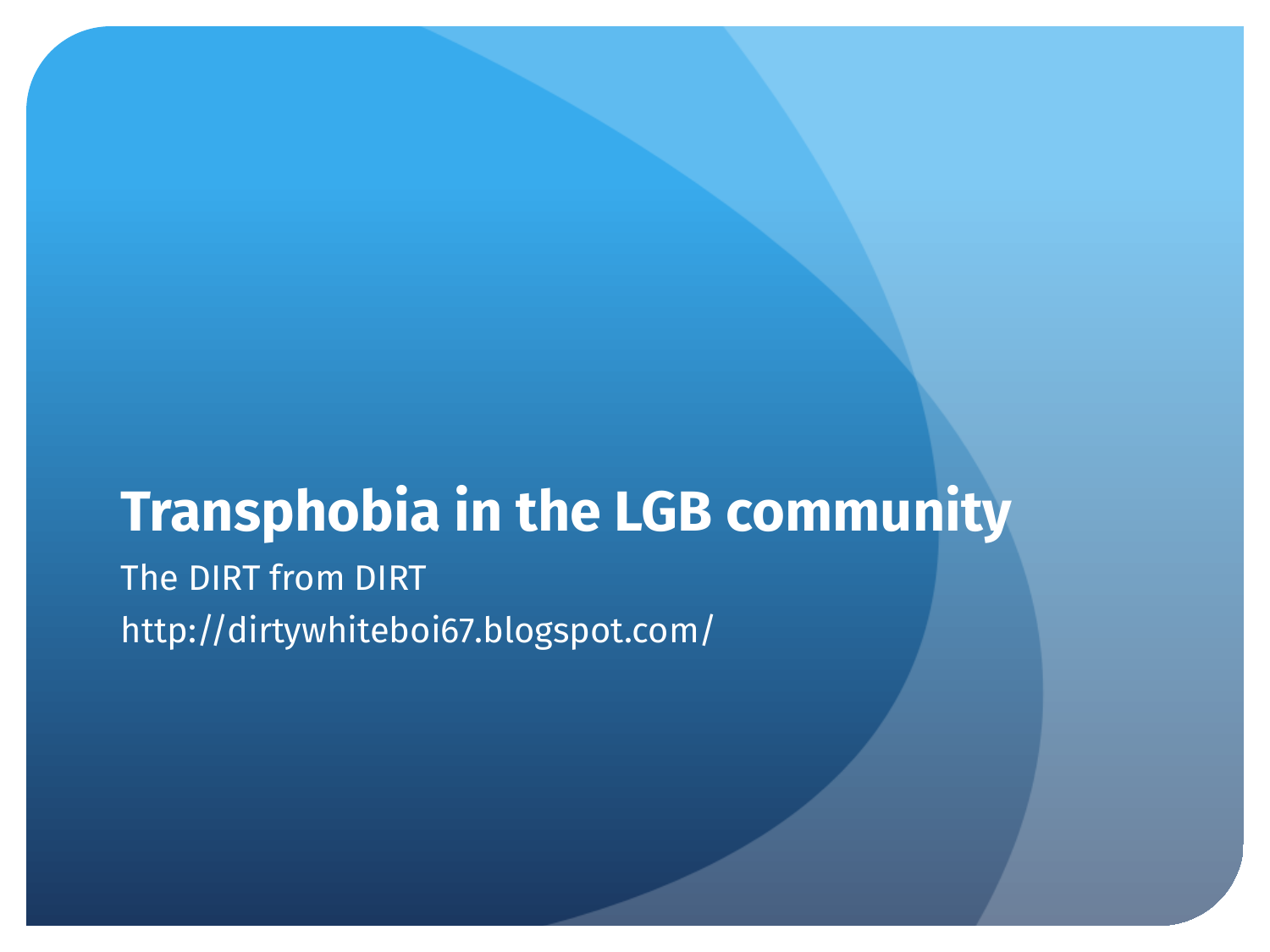

# Transphobia in the LGB community
The DIRT from DIRT
http://dirtywhiteboi67.blogspot.com/